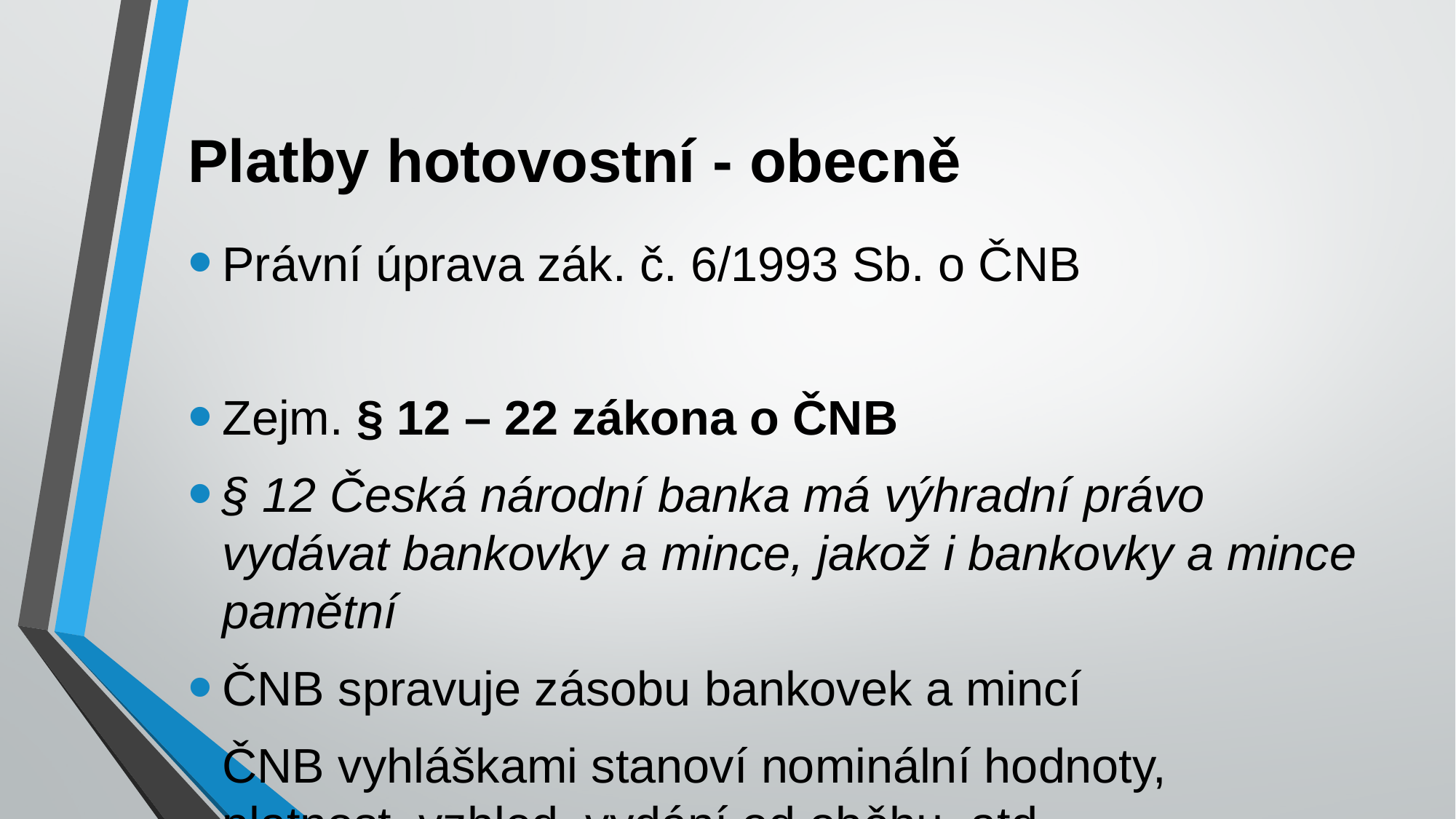

# Platby hotovostní - obecně
Právní úprava zák. č. 6/1993 Sb. o ČNB

Zejm. § 12 – 22 zákona o ČNB
§ 12 Česká národní banka má výhradní právo vydávat bankovky a mince, jakož i bankovky a mince pamětní
ČNB spravuje zásobu bankovek a mincí
ČNB vyhláškami stanoví nominální hodnoty, platnost, vzhled, vydání od oběhu, atd.